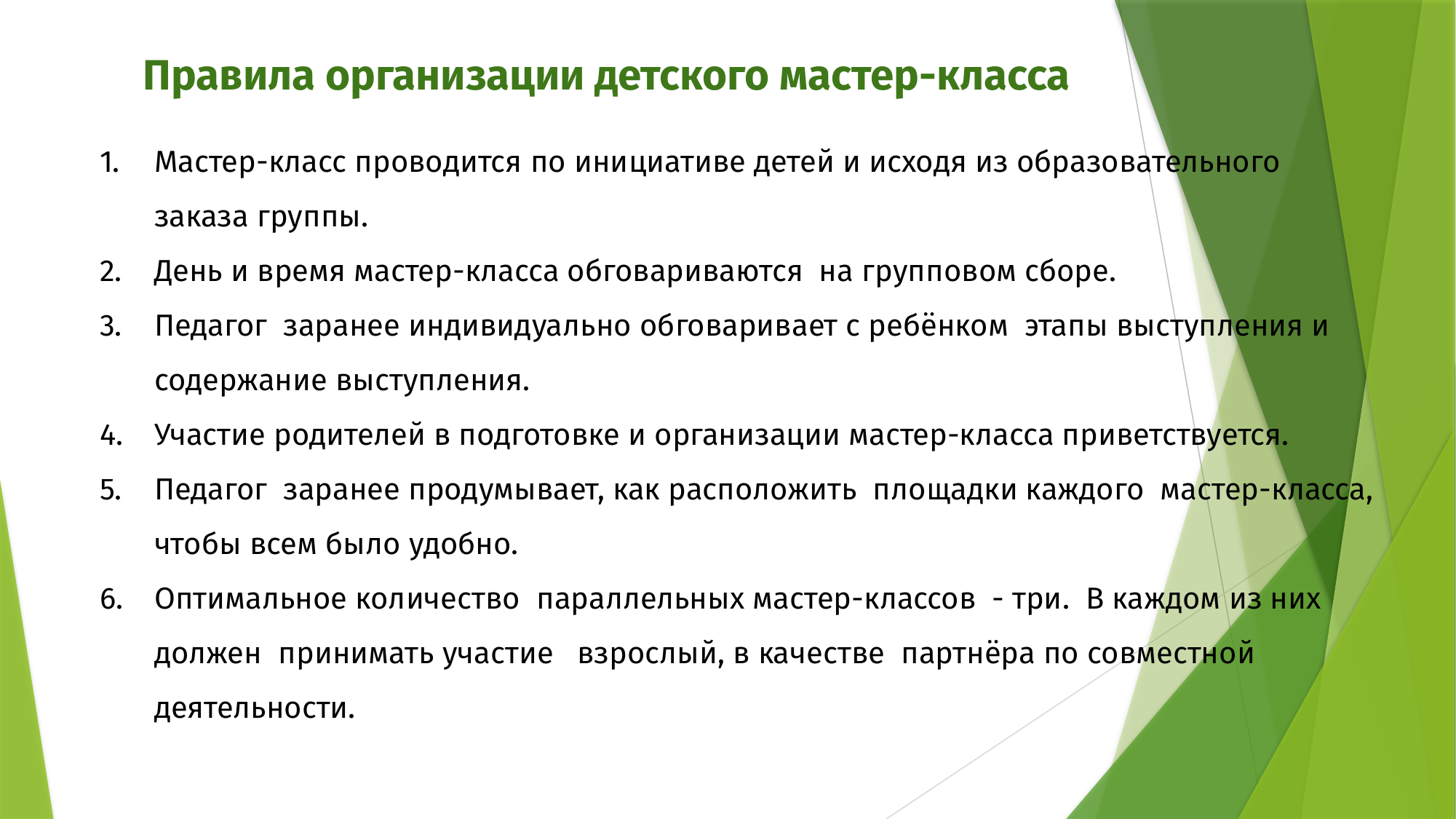

Правила организации детского мастер-класса
Мастер-класс проводится по инициативе детей и исходя из образовательного заказа группы.
День и время мастер-класса обговариваются  на групповом сборе.
Педагог  заранее индивидуально обговаривает с ребёнком  этапы выступления и содержание выступления.
Участие родителей в подготовке и организации мастер-класса приветствуется.
Педагог  заранее продумывает, как расположить  площадки каждого  мастер-класса, чтобы всем было удобно.
Оптимальное количество  параллельных мастер-классов  - три.  В каждом из них  должен  принимать участие   взрослый, в качестве  партнёра по совместной деятельности.